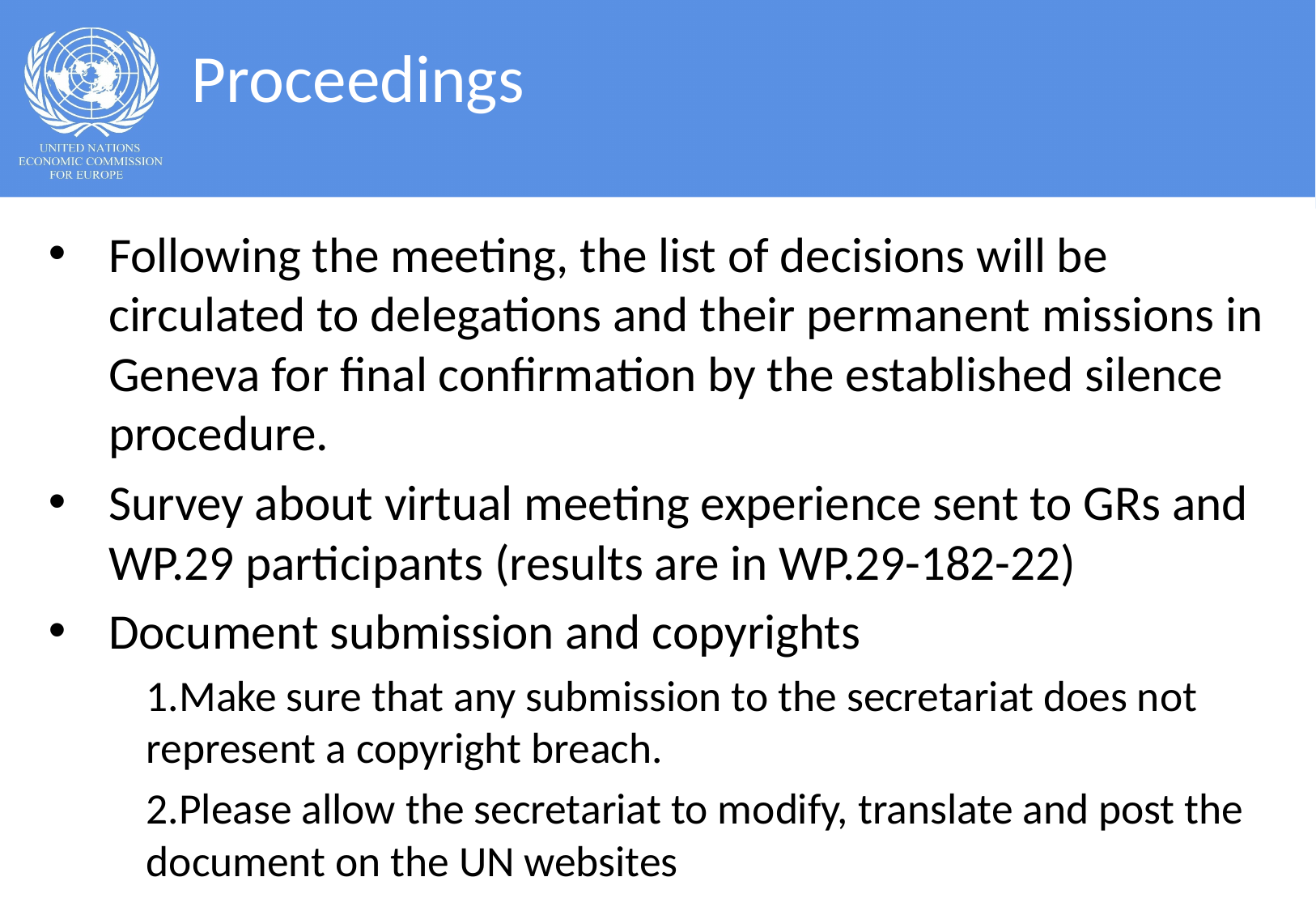

# Proceedings
Following the meeting, the list of decisions will be circulated to delegations and their permanent missions in Geneva for final confirmation by the established silence procedure.
Survey about virtual meeting experience sent to GRs and WP.29 participants (results are in WP.29-182-22)
Document submission and copyrights
1.Make sure that any submission to the secretariat does not represent a copyright breach.
2.Please allow the secretariat to modify, translate and post the document on the UN websites